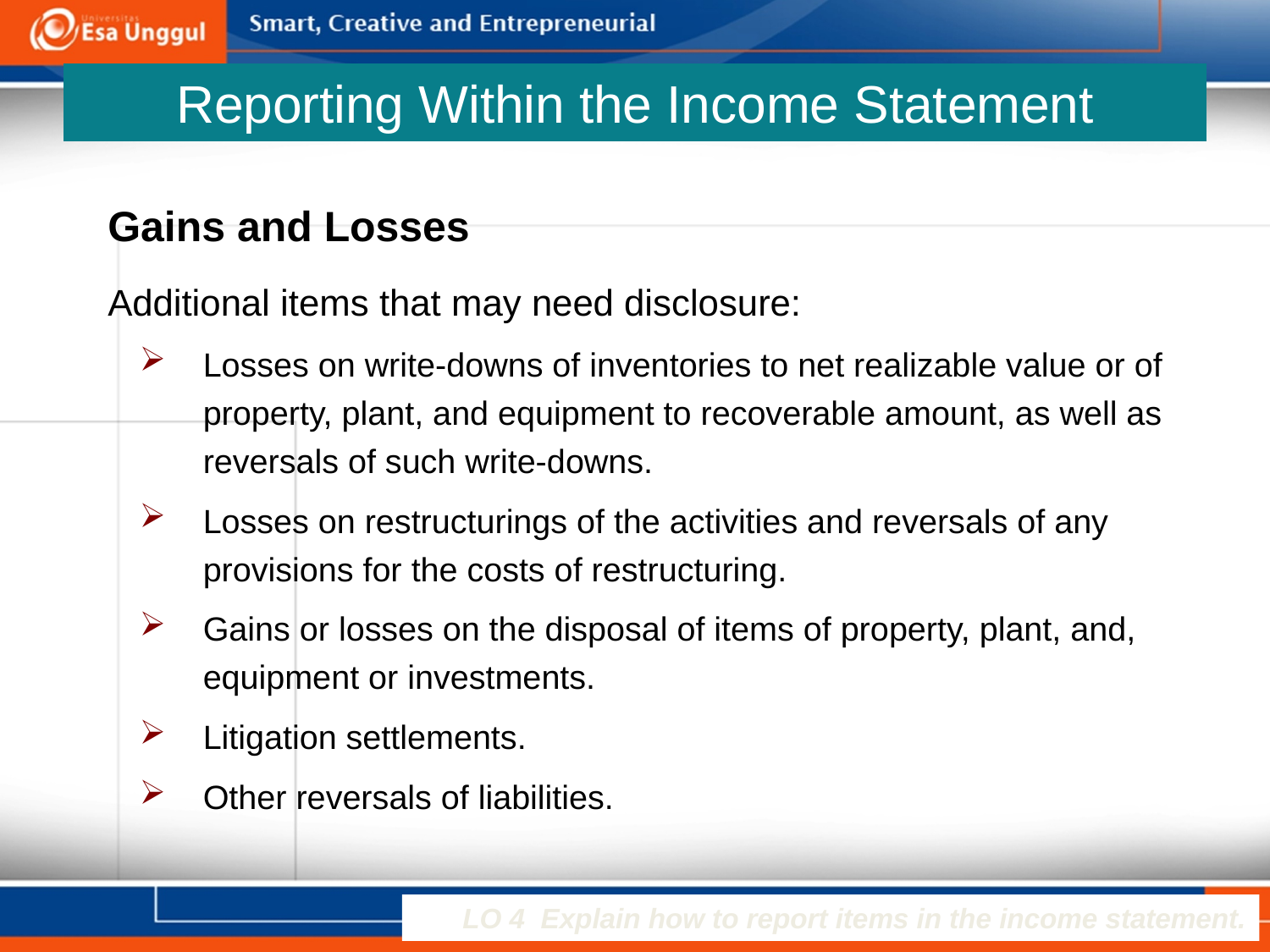

# Reporting Within the Income Statement
Gains and Losses
Additional items that may need disclosure:
Losses on write-downs of inventories to net realizable value or of property, plant, and equipment to recoverable amount, as well as reversals of such write-downs.
Losses on restructurings of the activities and reversals of any provisions for the costs of restructuring.
Gains or losses on the disposal of items of property, plant, and, equipment or investments.
Litigation settlements.
Other reversals of liabilities.
LO 4  Explain how to report items in the income statement.